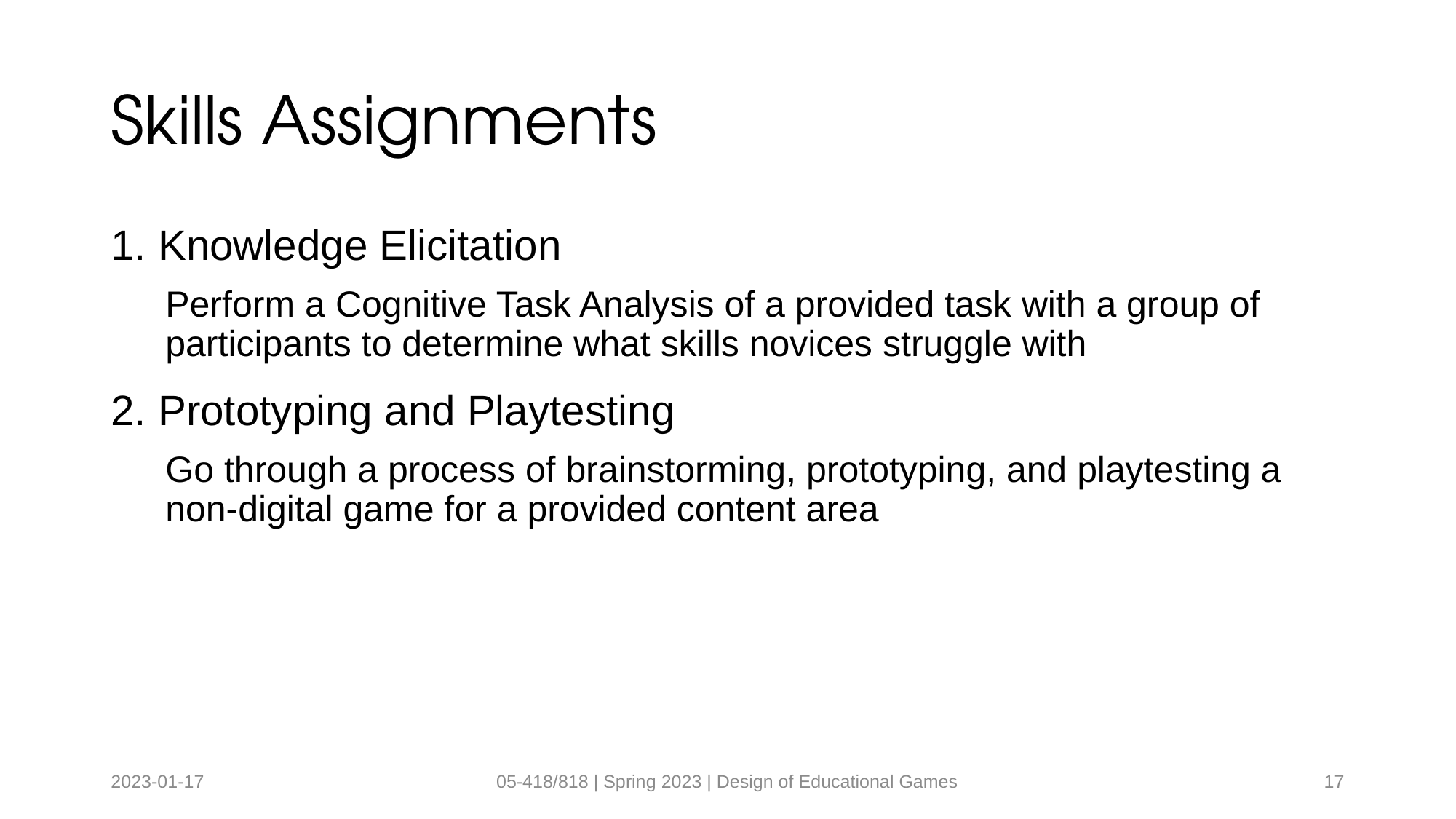

# Skills Assignments
1. Knowledge Elicitation
Perform a Cognitive Task Analysis of a provided task with a group of participants to determine what skills novices struggle with
2. Prototyping and Playtesting
Go through a process of brainstorming, prototyping, and playtesting a non-digital game for a provided content area
2023-01-17
05-418/818 | Spring 2023 | Design of Educational Games
17